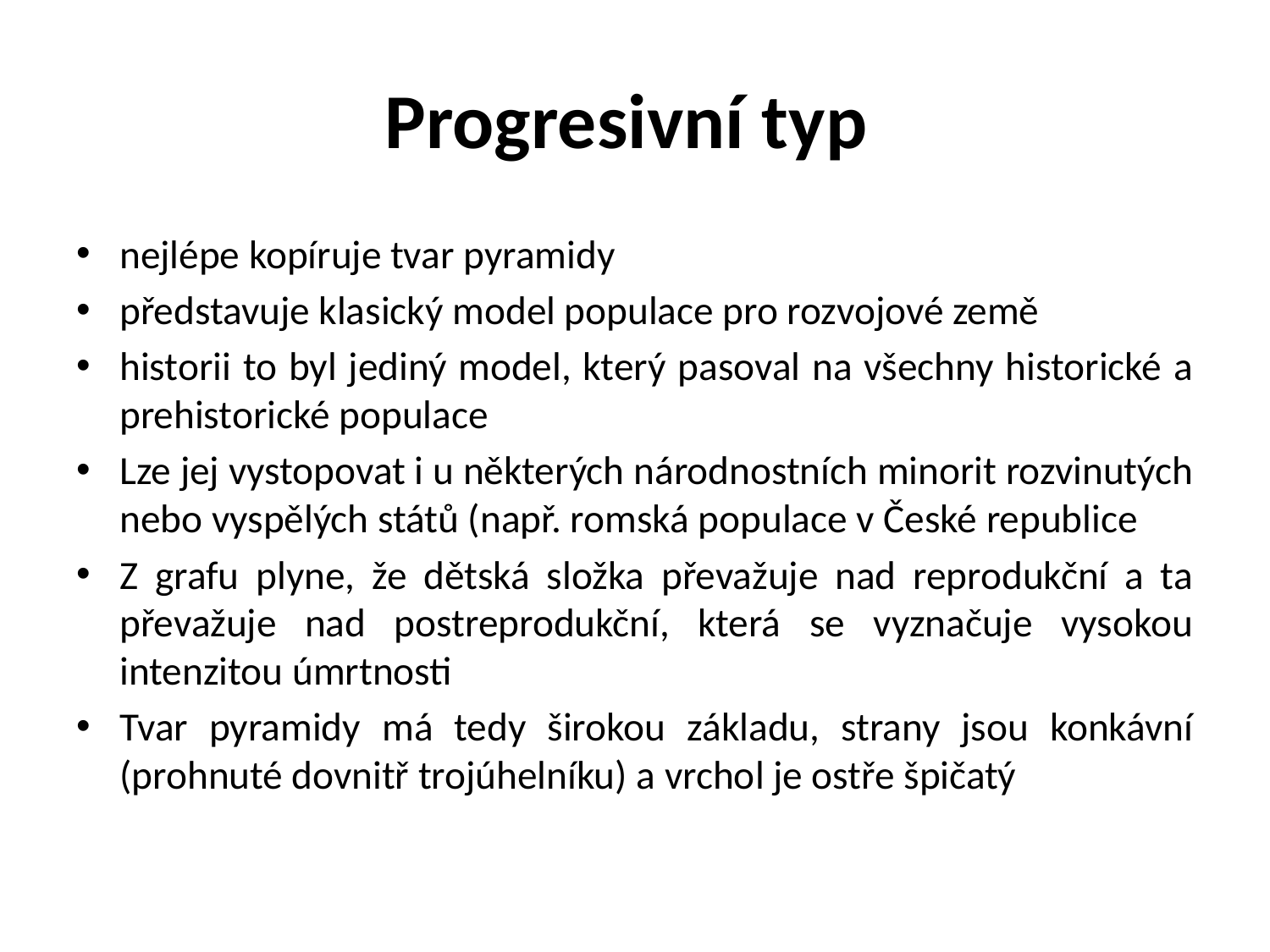

# Progresivní typ
nejlépe kopíruje tvar pyramidy
představuje klasický model populace pro rozvojové země
historii to byl jediný model, který pasoval na všechny historické a prehistorické populace
Lze jej vystopovat i u některých národnostních minorit rozvinutých nebo vyspělých států (např. romská populace v České republice
Z grafu plyne, že dětská složka převažuje nad reprodukční a ta převažuje nad postreprodukční, která se vyznačuje vysokou intenzitou úmrtnosti
Tvar pyramidy má tedy širokou základu, strany jsou konkávní (prohnuté dovnitř trojúhelníku) a vrchol je ostře špičatý